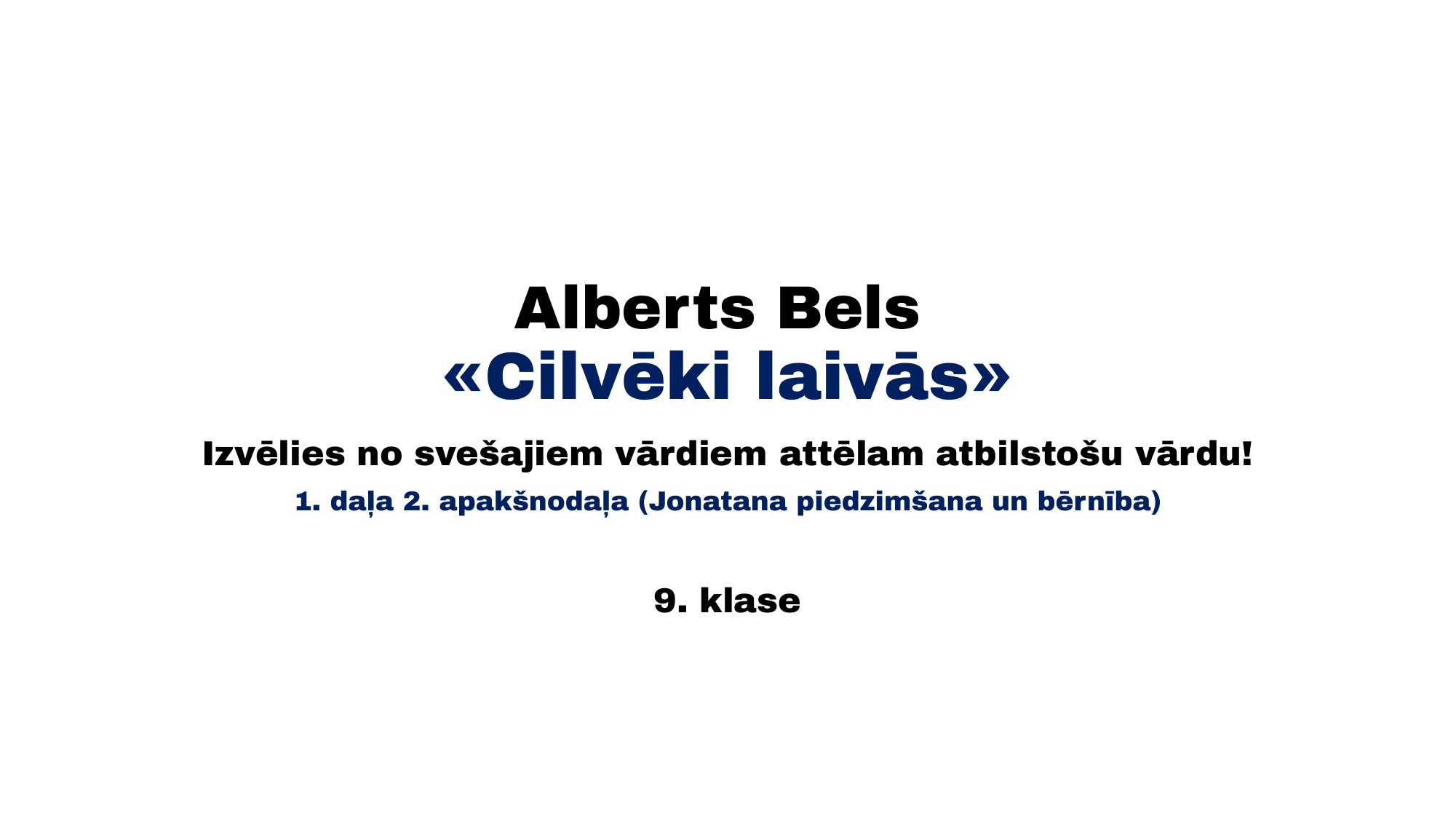

# Alberts Bels «Cilvēki laivās»
Izvēlies no svešajiem vārdiem attēlam atbilstošu vārdu!
1. daļa 2. apakšnodaļa (Jonatana piedzimšana un bērnība)

9. klase